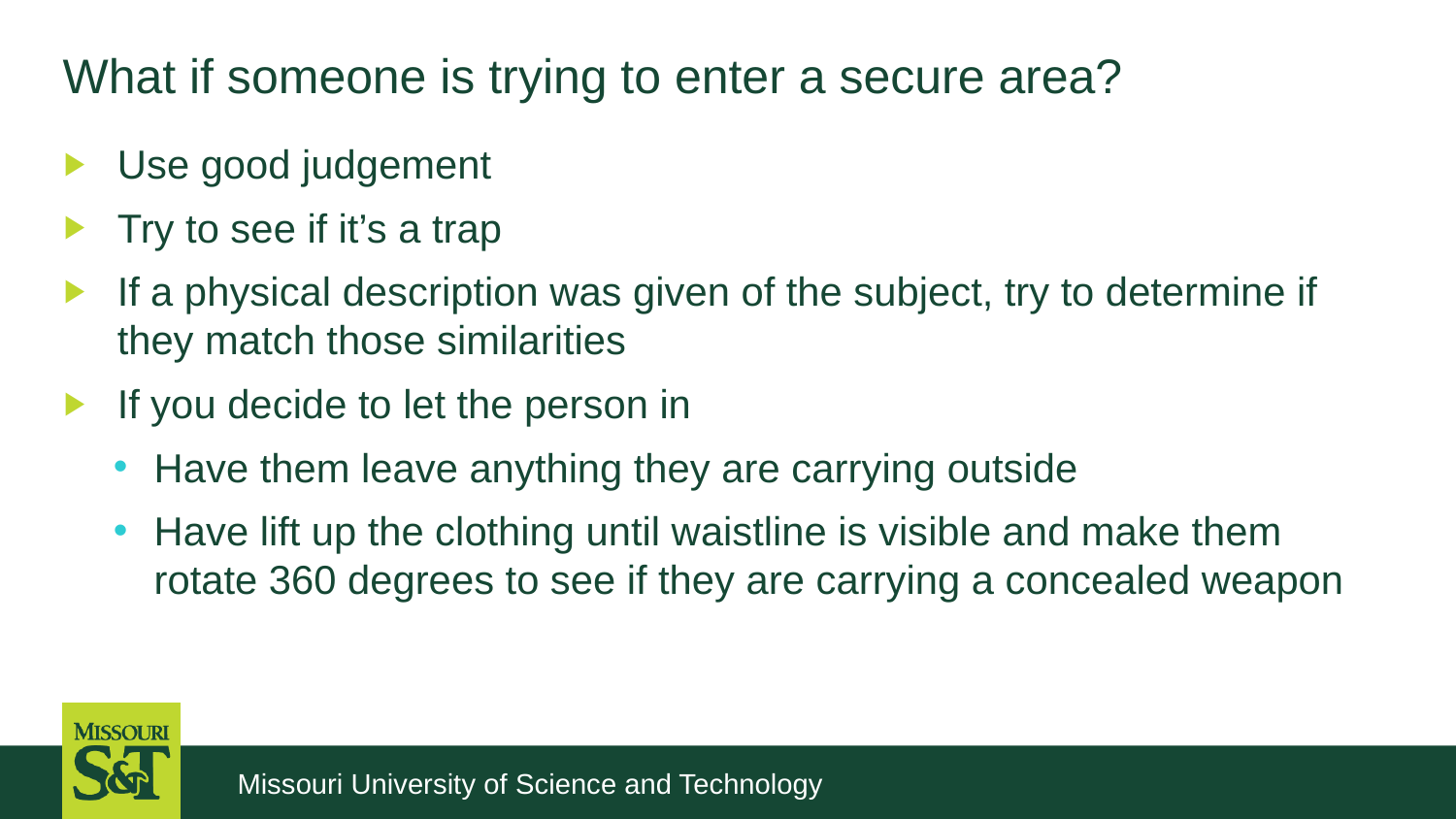

What if someone is trying to enter a secure area?
Use good judgement
Try to see if it’s a trap
If a physical description was given of the subject, try to determine if they match those similarities
If you decide to let the person in
Have them leave anything they are carrying outside
Have lift up the clothing until waistline is visible and make them rotate 360 degrees to see if they are carrying a concealed weapon

Missouri University of Science and Technology